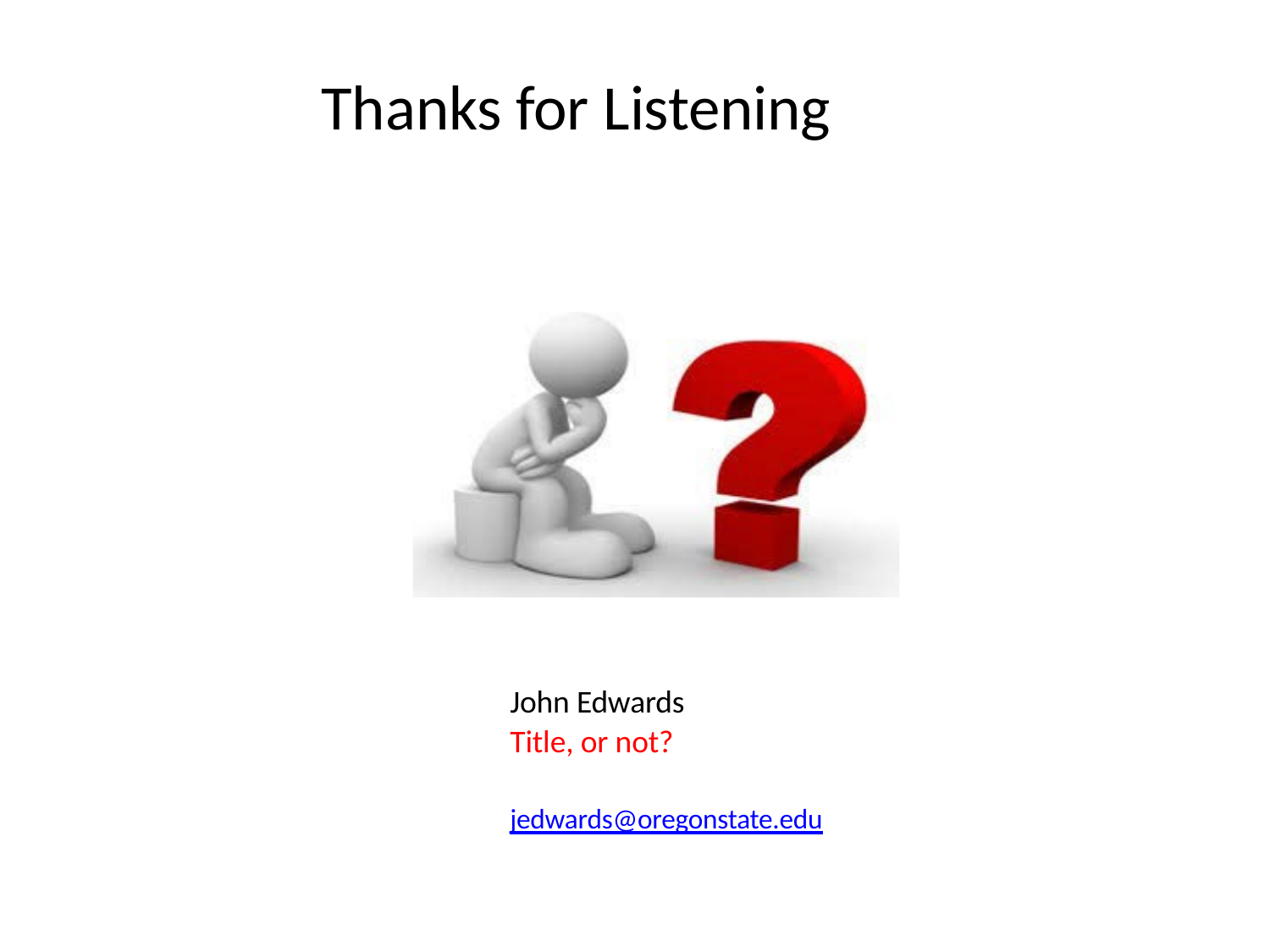

# Thanks for Listening

John Edwards
Title, or not?

jedwards@oregonstate.edu